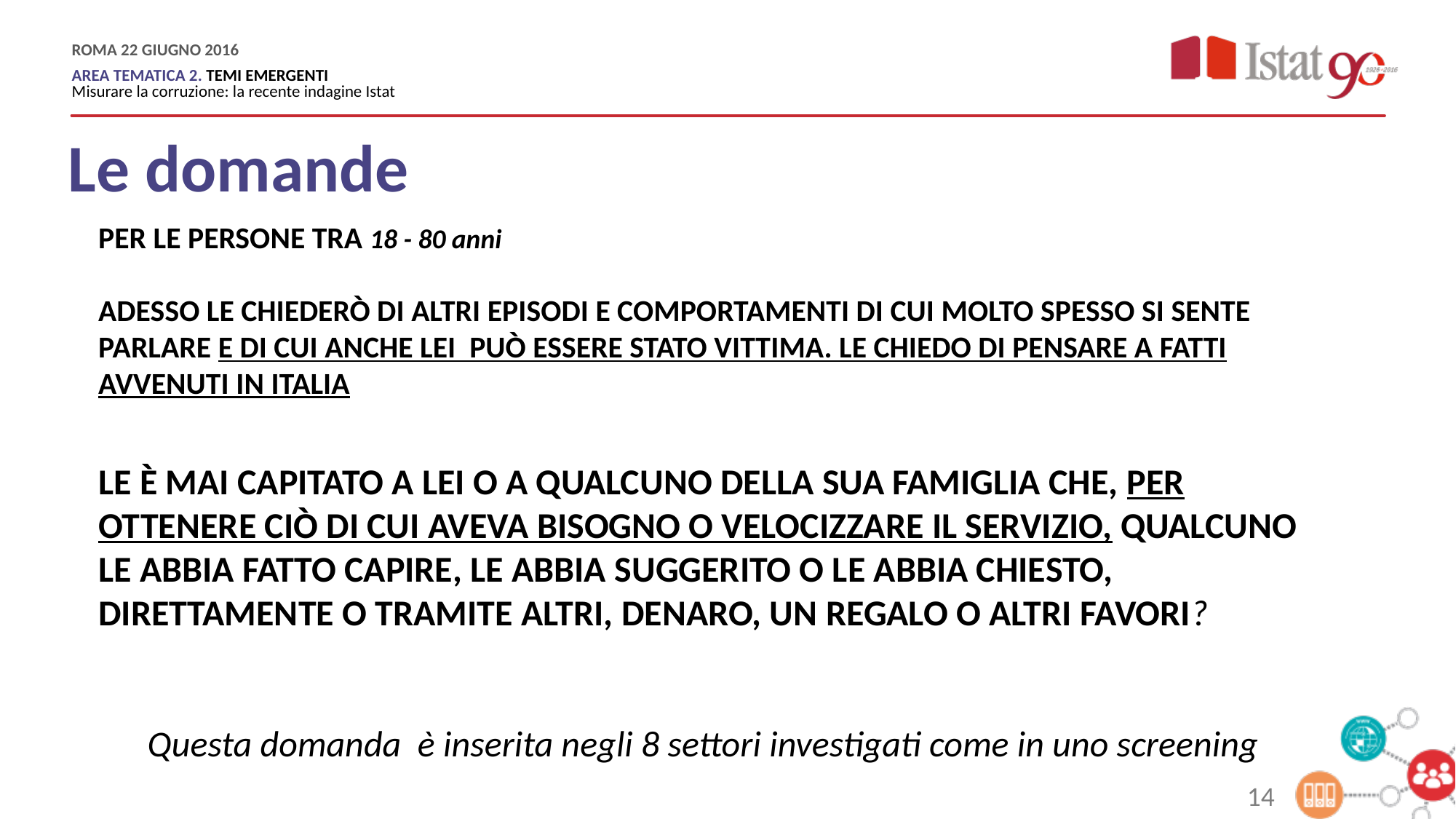

Le domande
Per le persone tra 18 - 80 anni

Adesso le chiederò di altri episodi e comportamenti di cui molto spesso si sente parlare e di cui anche lei  può essere stato vittima. Le chiedo di pensare a fatti avvenuti in Italia

Le è mai capitato a lei o a qualcuno della sua famiglia che, per ottenere ciò di cui aveva bisogno o velocizzare il servizio, qualcuno le abbia fatto capire, le abbia suggerito o le abbia chiesto, direttamente o tramite altri, denaro, un regalo o altri favori?

      Questa domanda  è inserita negli 8 settori investigati come in uno screening
14